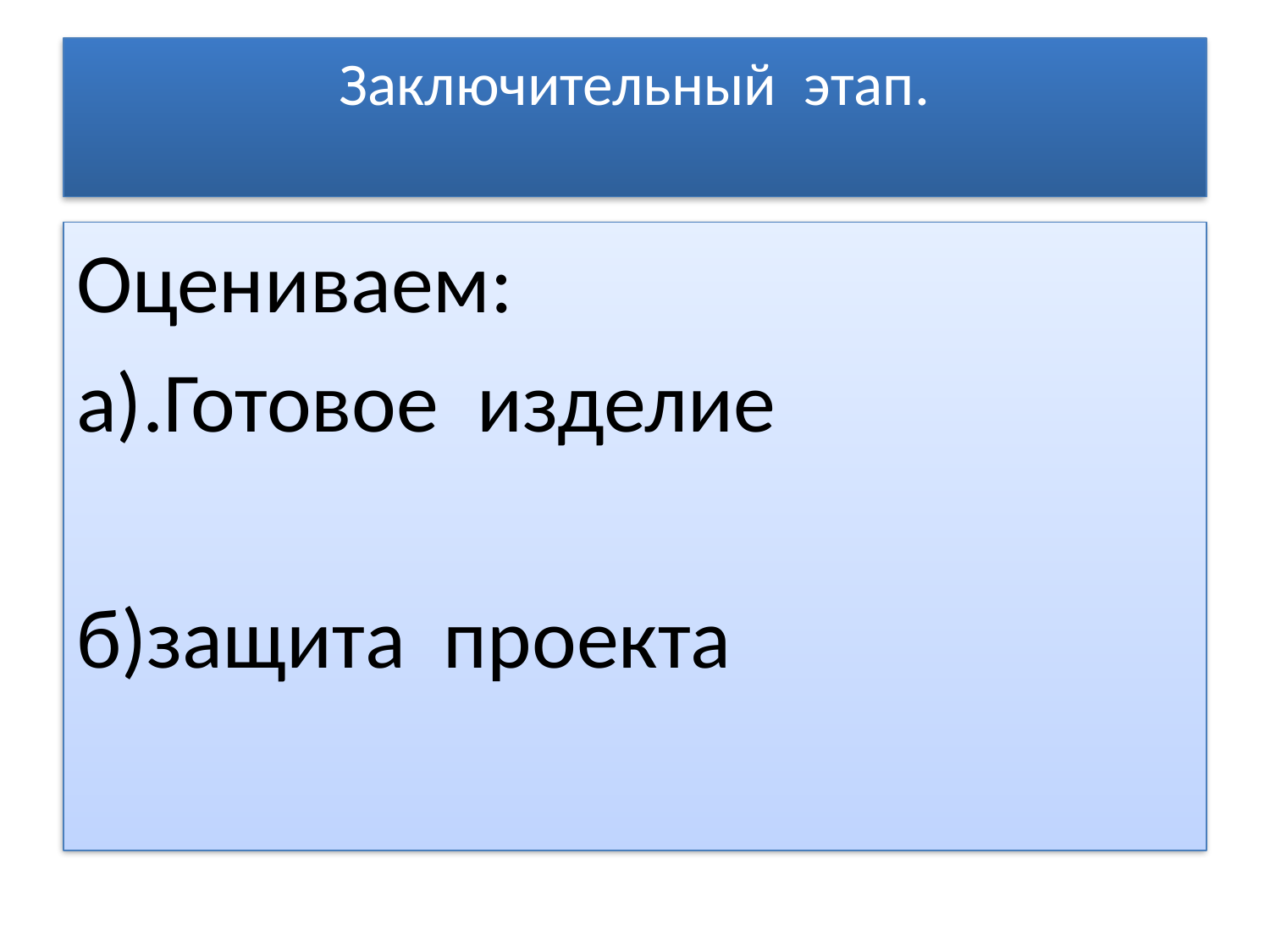

# Заключительный  этап.
Оцениваем:
а).Готовое  изделие

б)защита  проекта